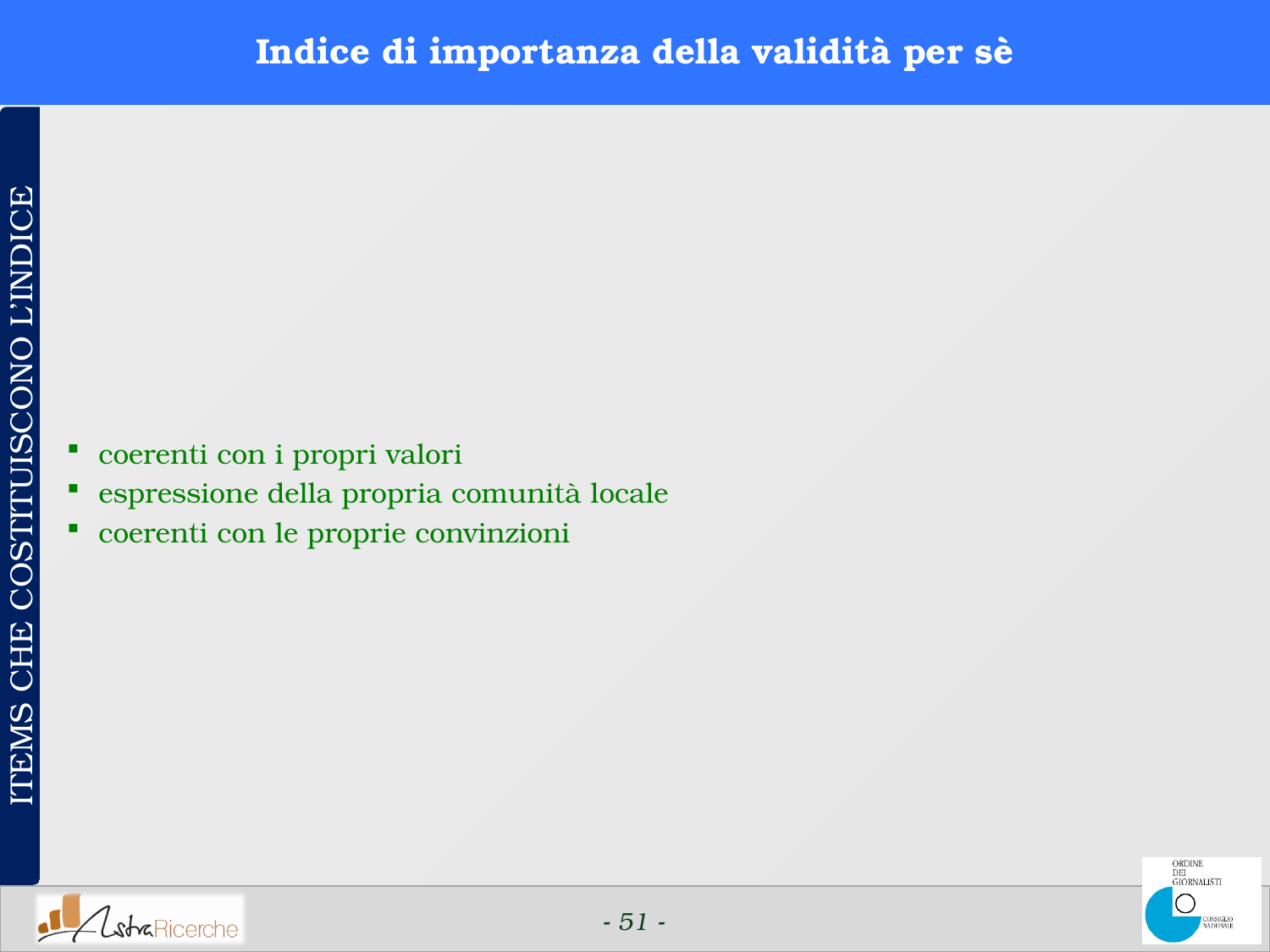

# Indice di importanza della validità per sè
coerenti con i propri valori
espressione della propria comunità locale
coerenti con le proprie convinzioni